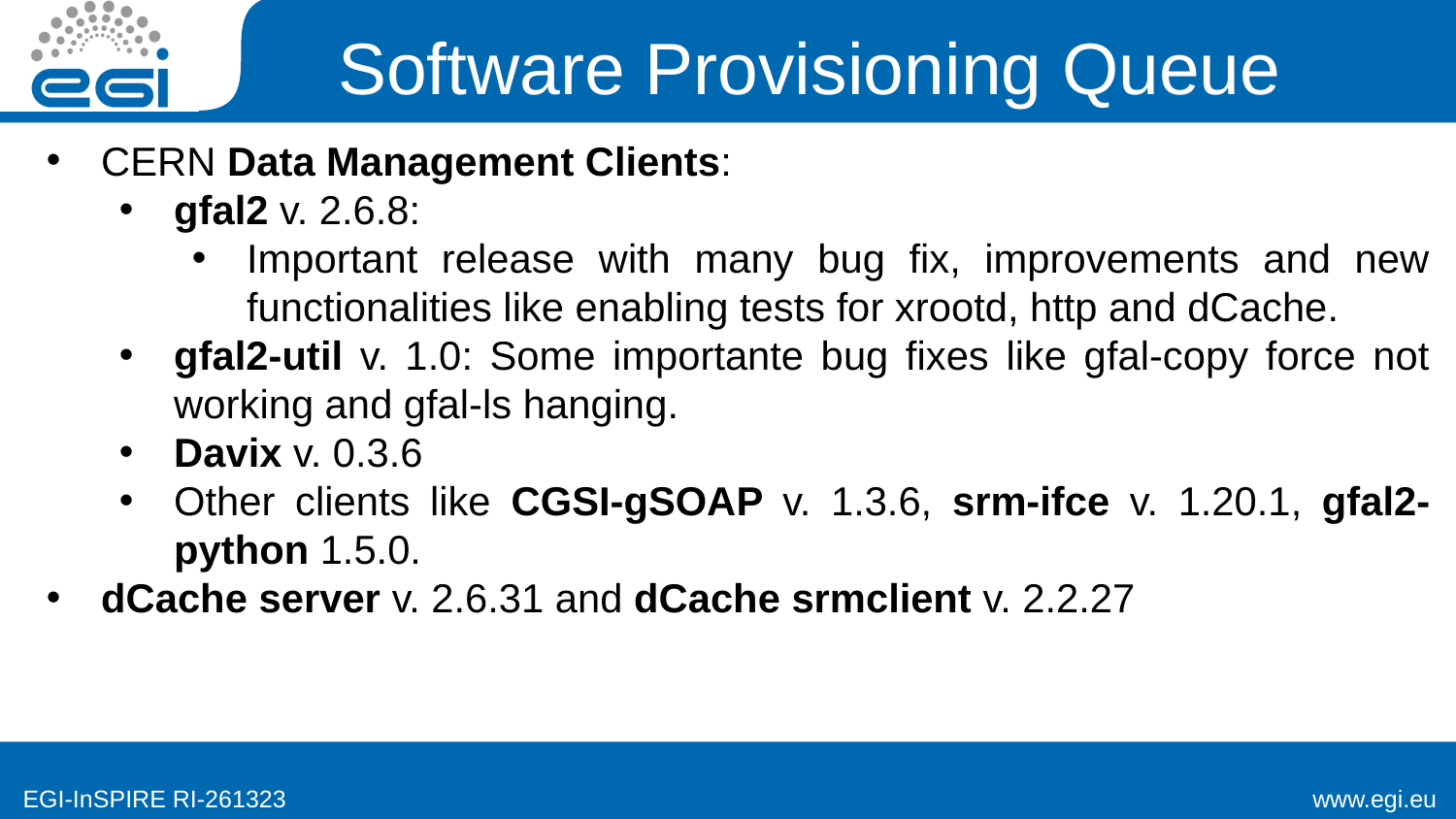

Software Provisioning Queue
CERN Data Management Clients:
gfal2 v. 2.6.8:
Important release with many bug fix, improvements and new functionalities like enabling tests for xrootd, http and dCache.
gfal2-util v. 1.0: Some importante bug fixes like gfal-copy force not working and gfal-ls hanging.
Davix v. 0.3.6
Other clients like CGSI-gSOAP v. 1.3.6, srm-ifce v. 1.20.1, gfal2-python 1.5.0.
dCache server v. 2.6.31 and dCache srmclient v. 2.2.27